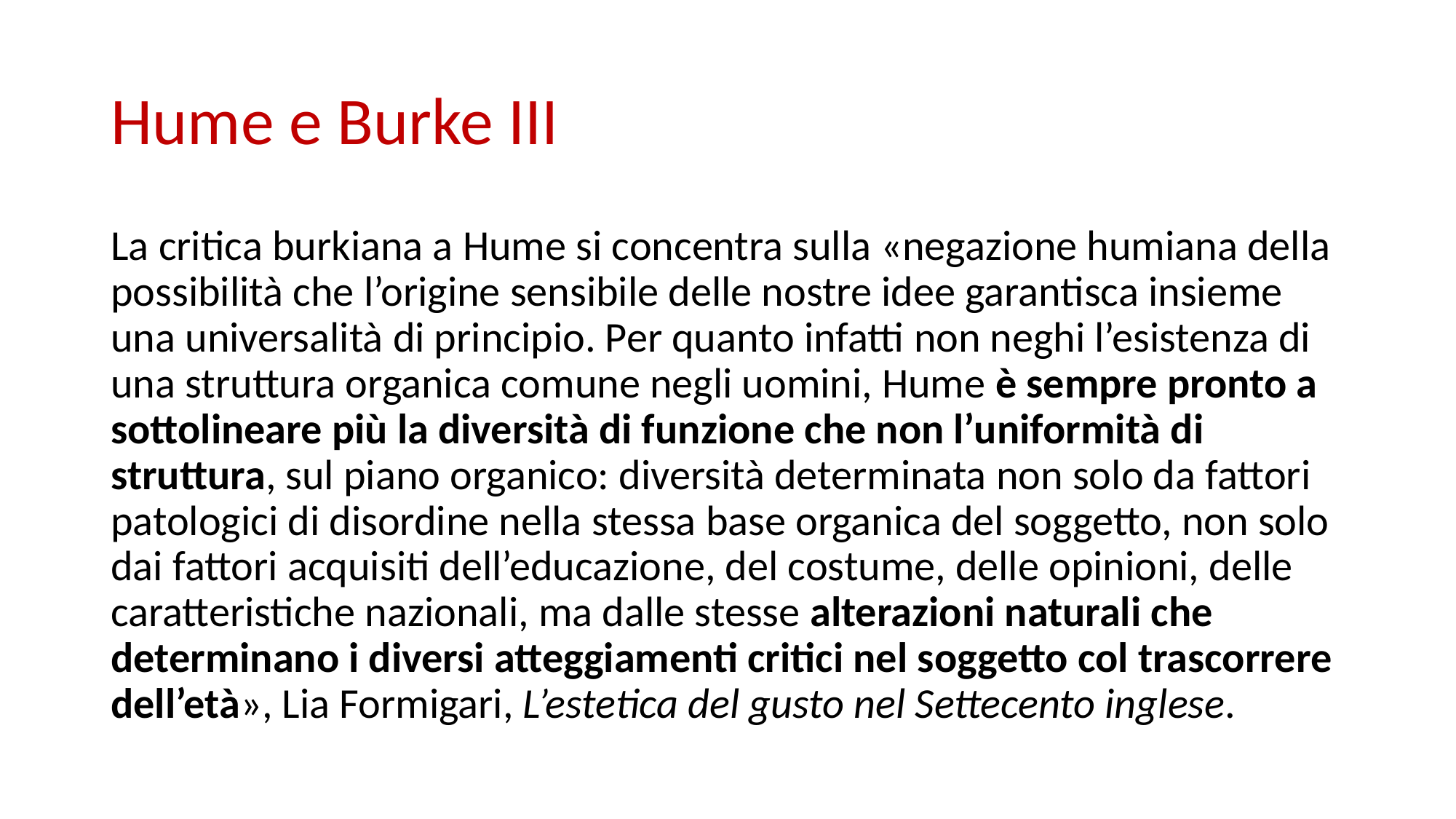

# Hume e Burke III
La critica burkiana a Hume si concentra sulla «negazione humiana della possibilità che l’origine sensibile delle nostre idee garantisca insieme una universalità di principio. Per quanto infatti non neghi l’esistenza di una struttura organica comune negli uomini, Hume è sempre pronto a sottolineare più la diversità di funzione che non l’uniformità di struttura, sul piano organico: diversità determinata non solo da fattori patologici di disordine nella stessa base organica del soggetto, non solo dai fattori acquisiti dell’educazione, del costume, delle opinioni, delle caratteristiche nazionali, ma dalle stesse alterazioni naturali che determinano i diversi atteggiamenti critici nel soggetto col trascorrere dell’età», Lia Formigari, L’estetica del gusto nel Settecento inglese.